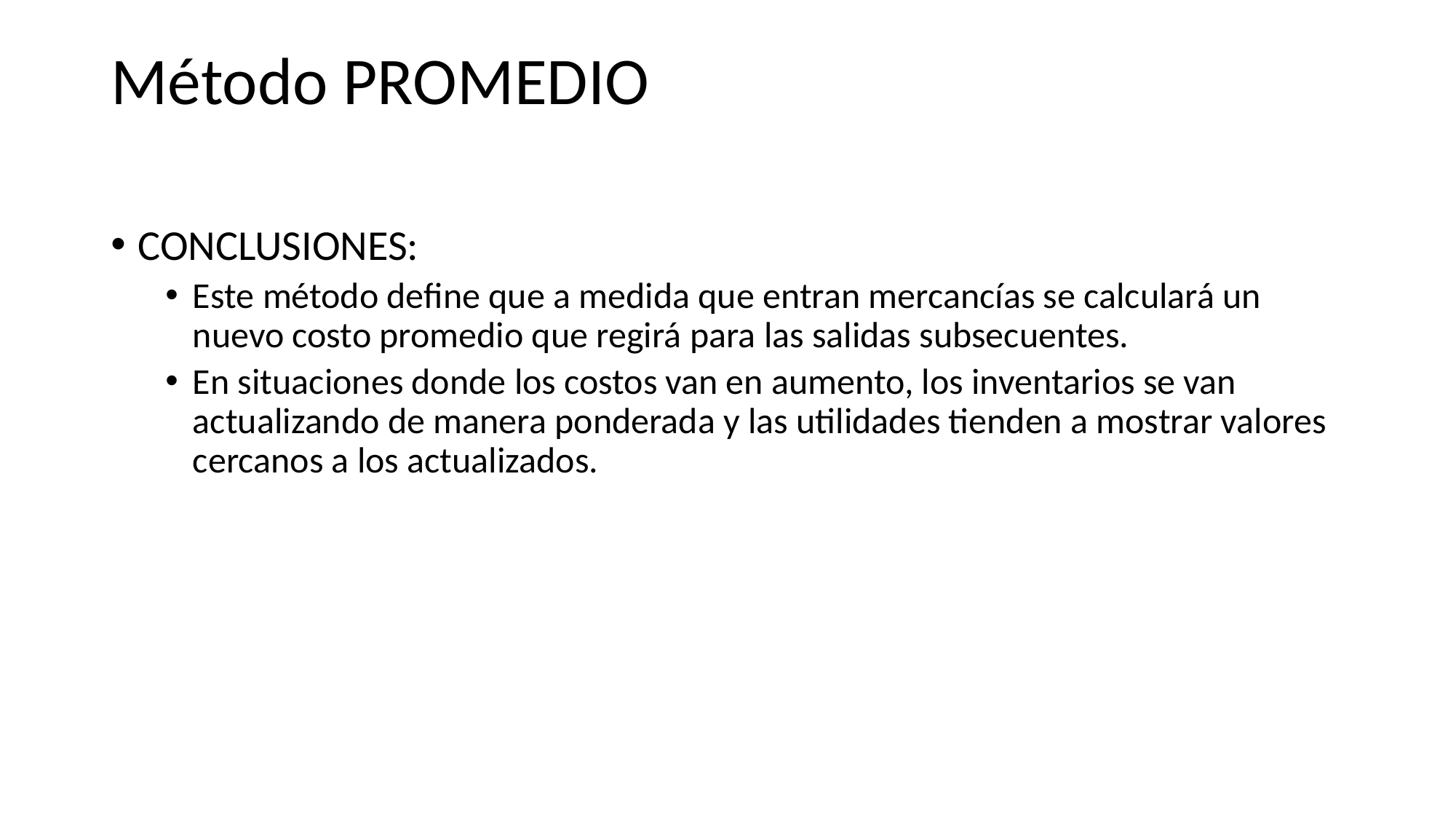

# Método PROMEDIO
CONCLUSIONES:
Este método define que a medida que entran mercancías se calculará un nuevo costo promedio que regirá para las salidas subsecuentes.
En situaciones donde los costos van en aumento, los inventarios se van actualizando de manera ponderada y las utilidades tienden a mostrar valores cercanos a los actualizados.